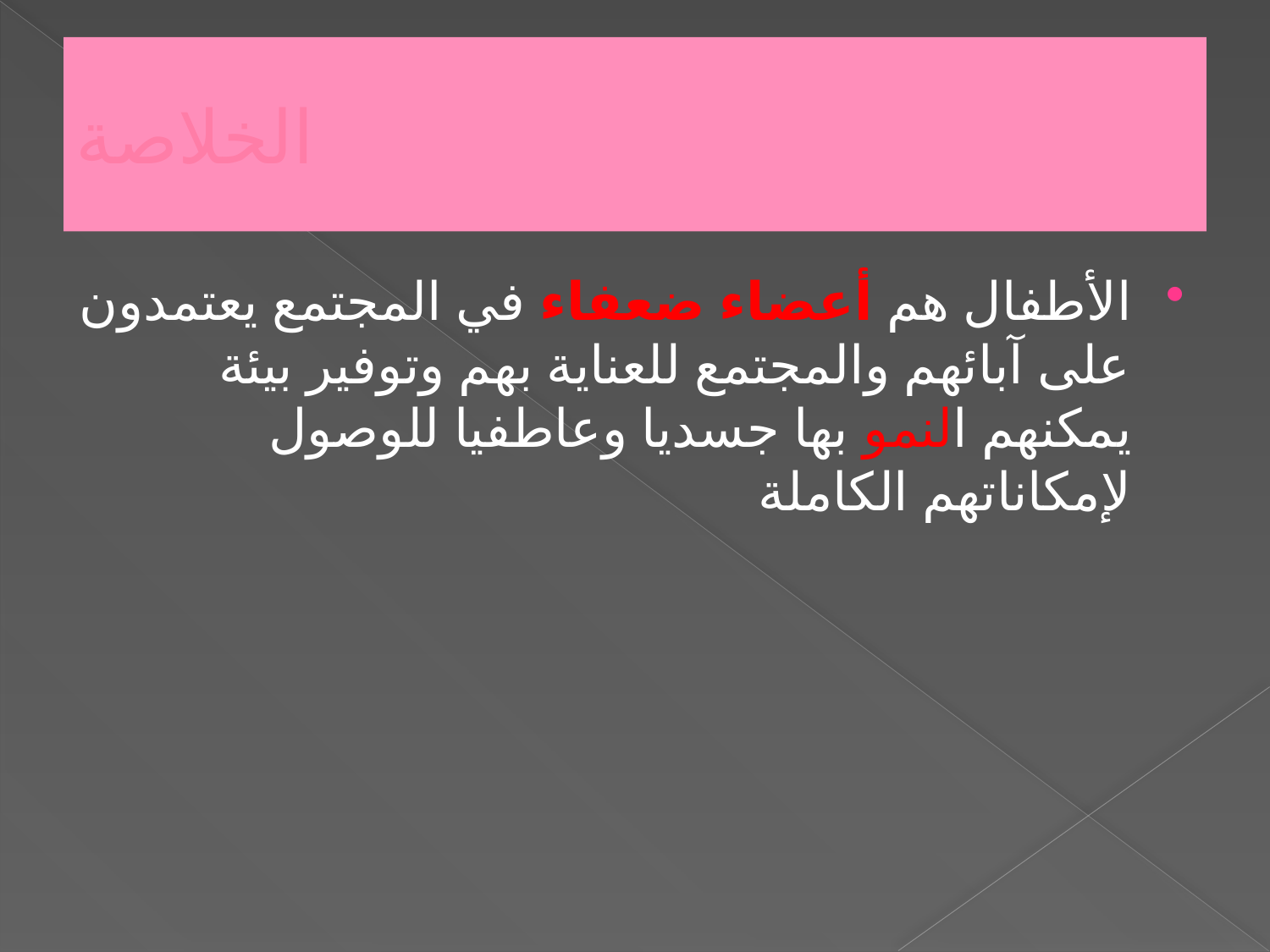

# الخلاصة
الأطفال هم أعضاء ضعفاء في المجتمع يعتمدون على آبائهم والمجتمع للعناية بهم وتوفير بيئة يمكنهم النمو بها جسديا وعاطفيا للوصول لإمكاناتهم الكاملة